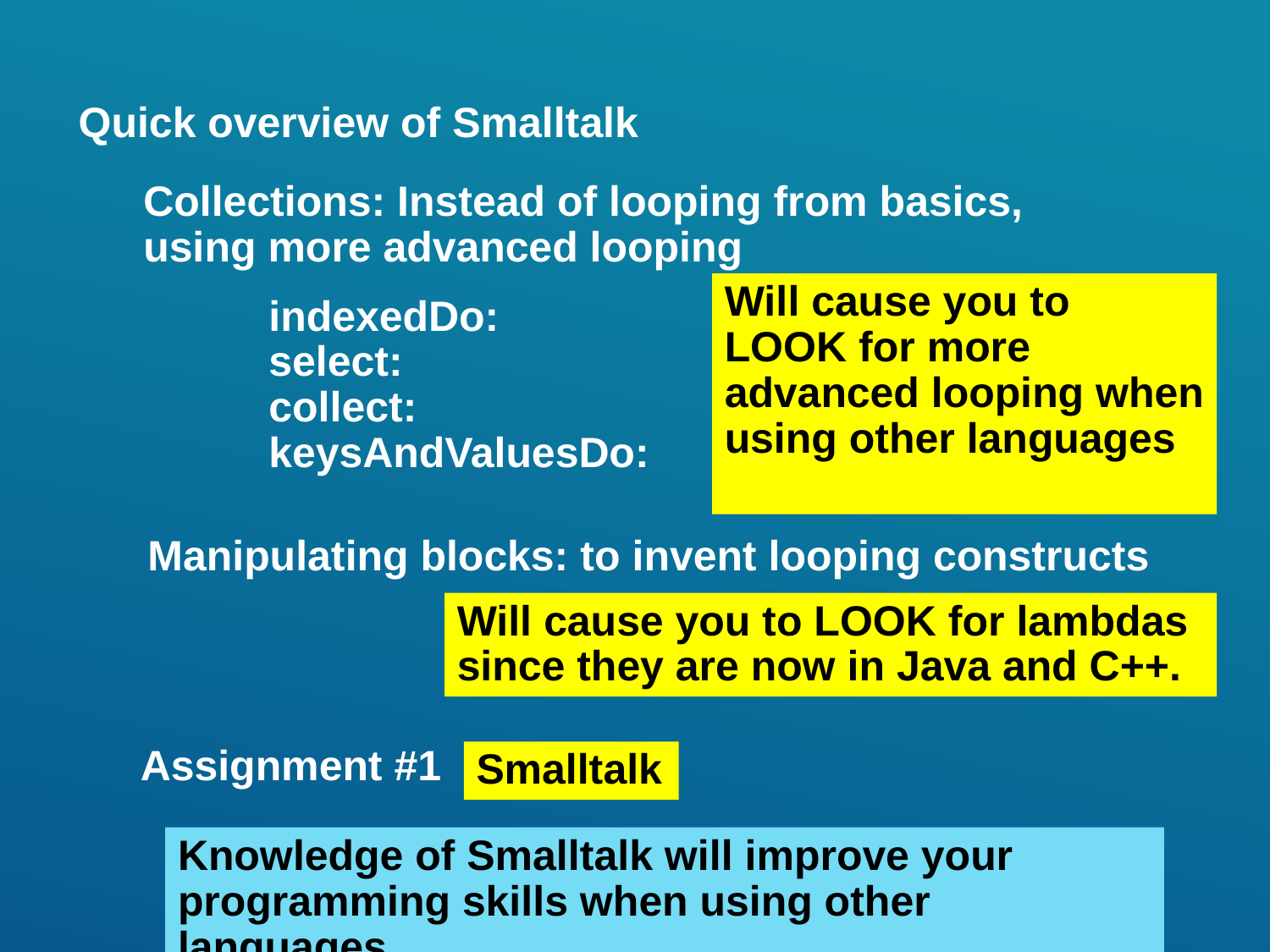

Quick overview of Smalltalk
Collections: Instead of looping from basics, using more advanced looping
Will cause you to LOOK for more advanced looping when using other languages
indexedDo:
select:
collect:
keysAndValuesDo:
Manipulating blocks: to invent looping constructs
Will cause you to LOOK for lambdas since they are now in Java and C++.
Assignment #1
Smalltalk
Knowledge of Smalltalk will improve your programming skills when using other languages